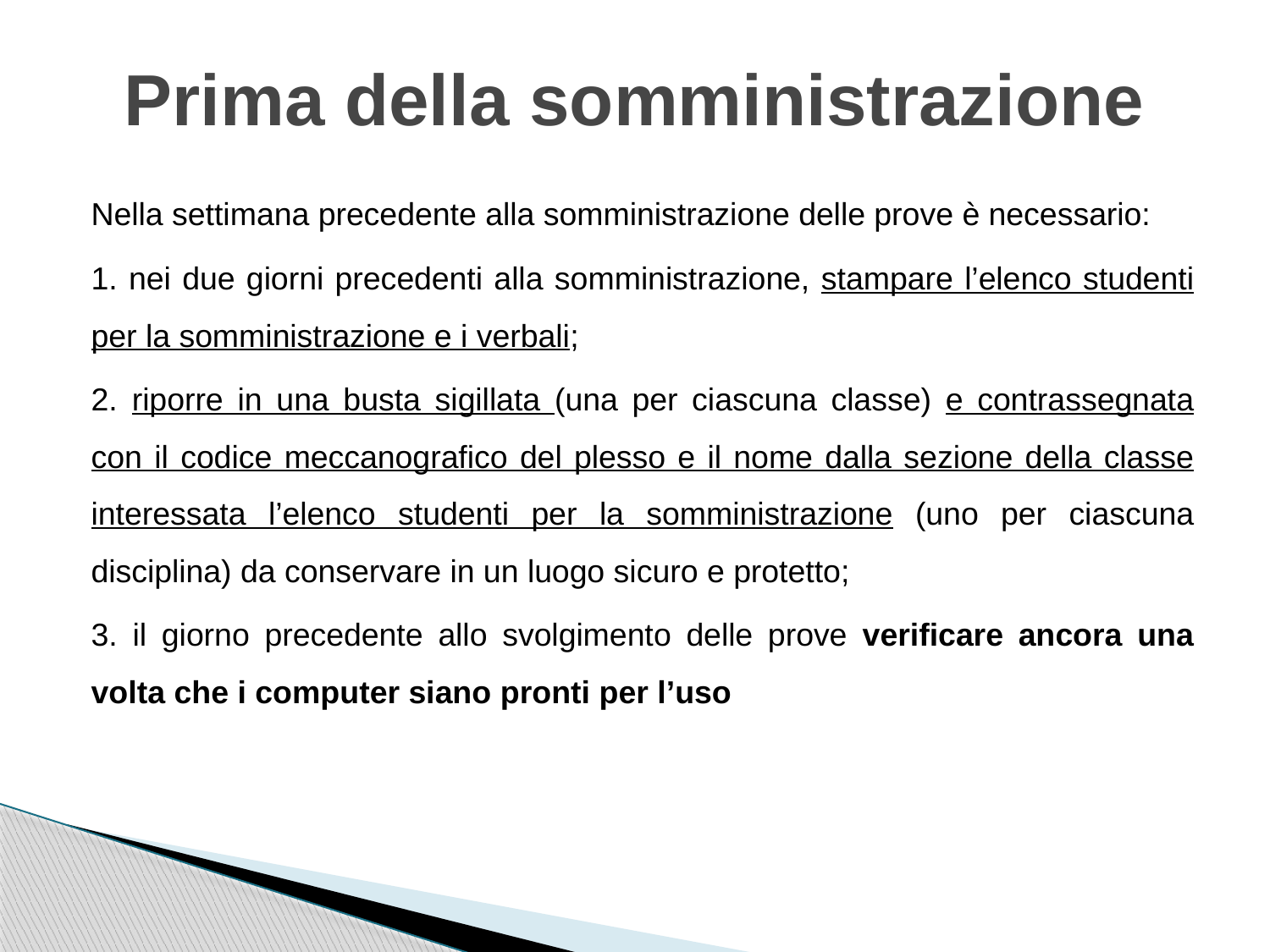

# Prima della somministrazione
Nella settimana precedente alla somministrazione delle prove è necessario:
1. nei due giorni precedenti alla somministrazione, stampare l’elenco studenti per la somministrazione e i verbali;
2. riporre in una busta sigillata (una per ciascuna classe) e contrassegnata con il codice meccanografico del plesso e il nome dalla sezione della classe interessata l’elenco studenti per la somministrazione (uno per ciascuna disciplina) da conservare in un luogo sicuro e protetto;
3. il giorno precedente allo svolgimento delle prove verificare ancora una volta che i computer siano pronti per l’uso